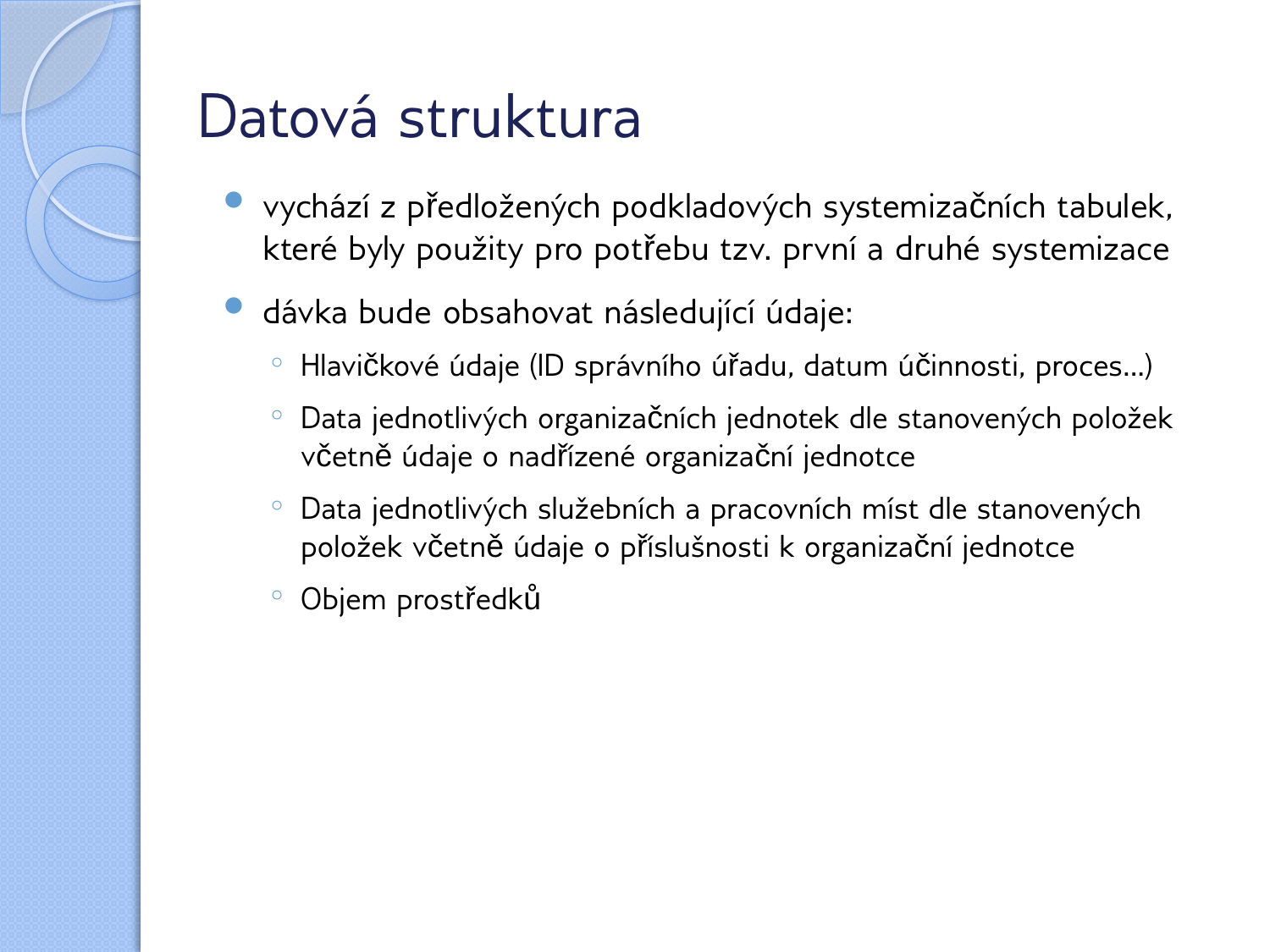

# Datová struktura
vychází z předložených podkladových systemizačních tabulek, které byly použity pro potřebu tzv. první a druhé systemizace
dávka bude obsahovat následující údaje:
Hlavičkové údaje (ID správního úřadu, datum účinnosti, proces...)
Data jednotlivých organizačních jednotek dle stanovených položek včetně údaje o nadřízené organizační jednotce
Data jednotlivých služebních a pracovních míst dle stanovených položek včetně údaje o příslušnosti k organizační jednotce
Objem prostředků